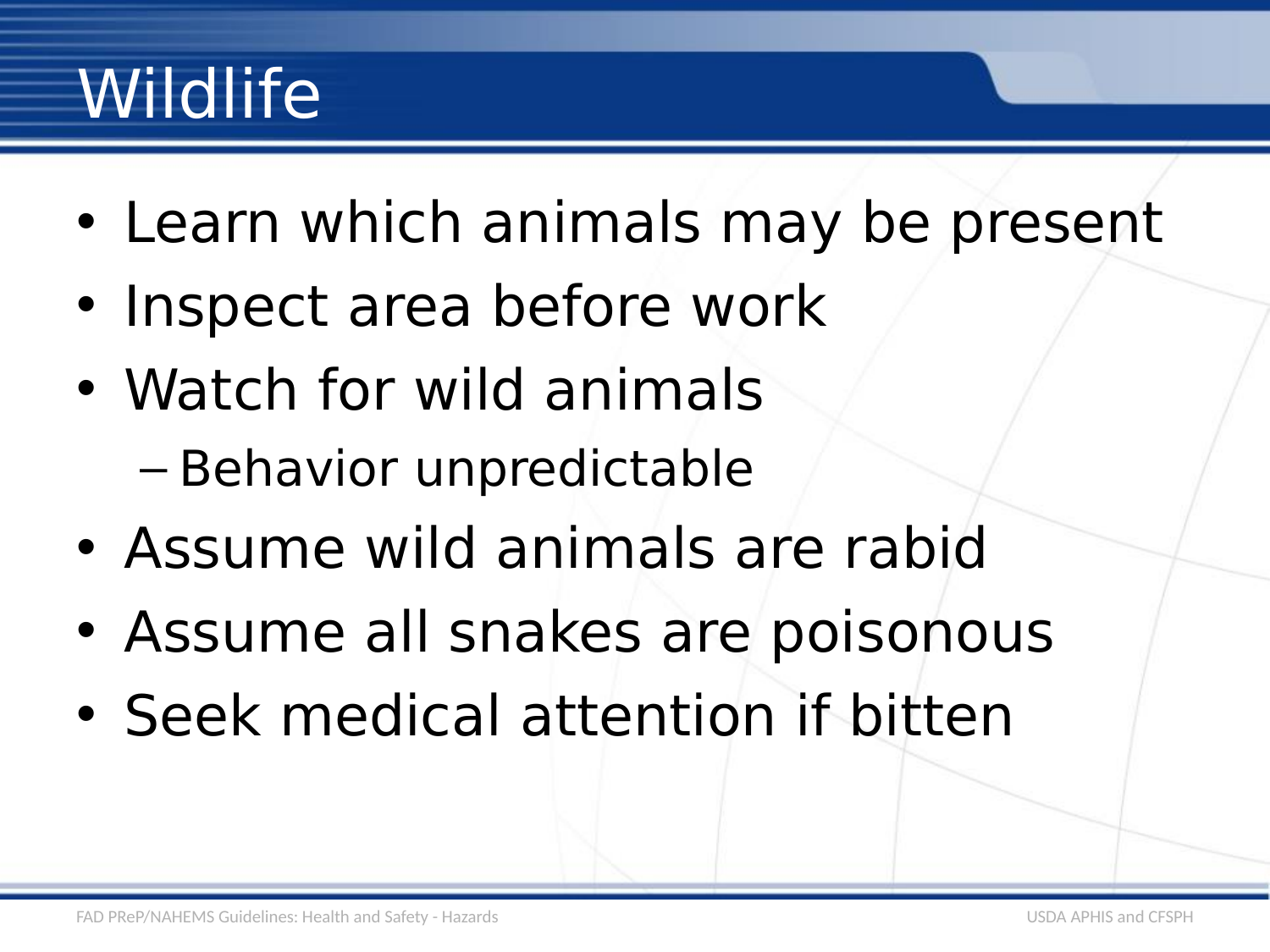

# Wildlife
Learn which animals may be present
Inspect area before work
Watch for wild animals
Behavior unpredictable
Assume wild animals are rabid
Assume all snakes are poisonous
Seek medical attention if bitten

FAD PReP/NAHEMS Guidelines: Health and Safety - Hazards
USDA APHIS and CFSPH